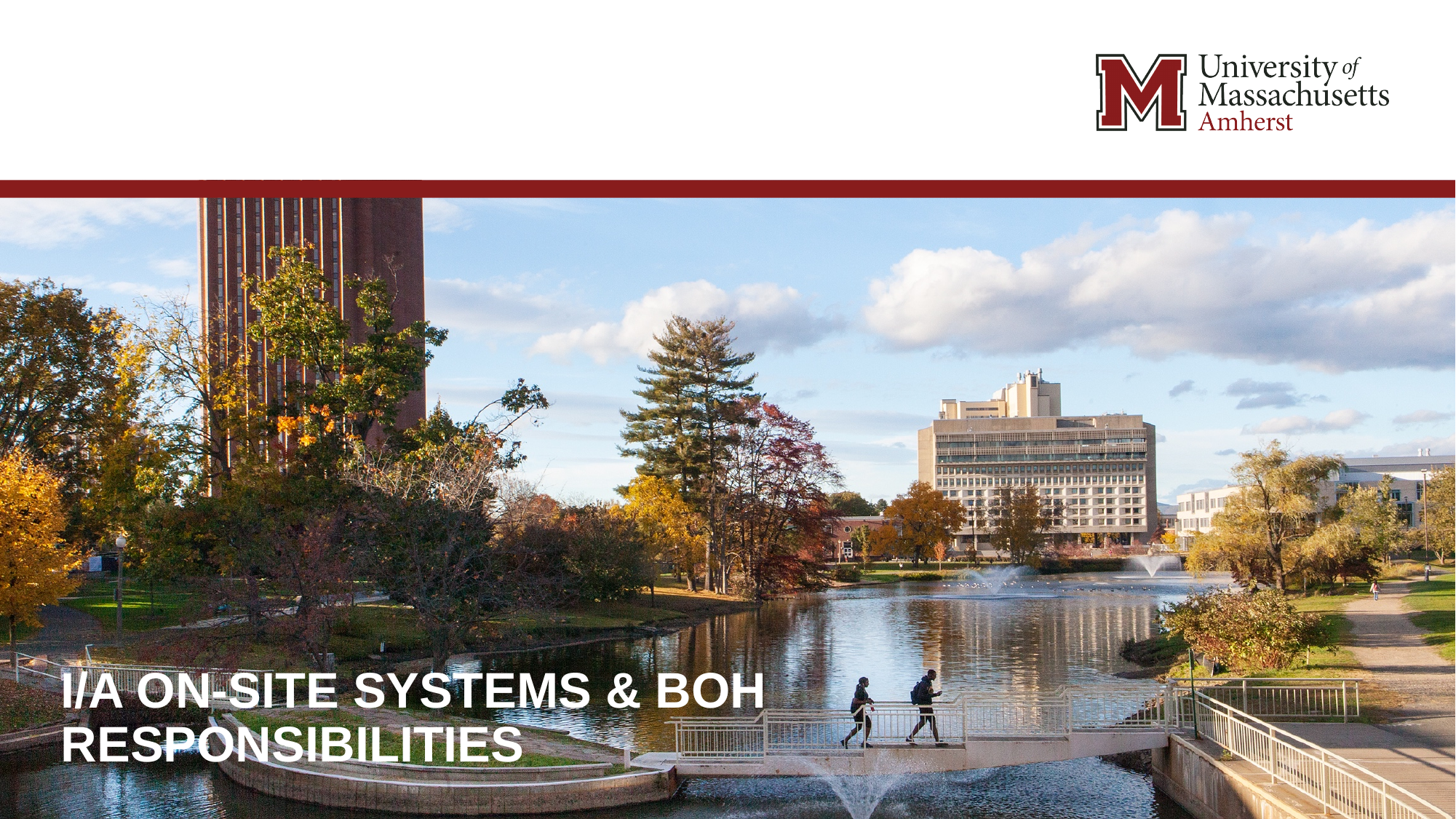

# I/A On-site systems & BoH responsibilities